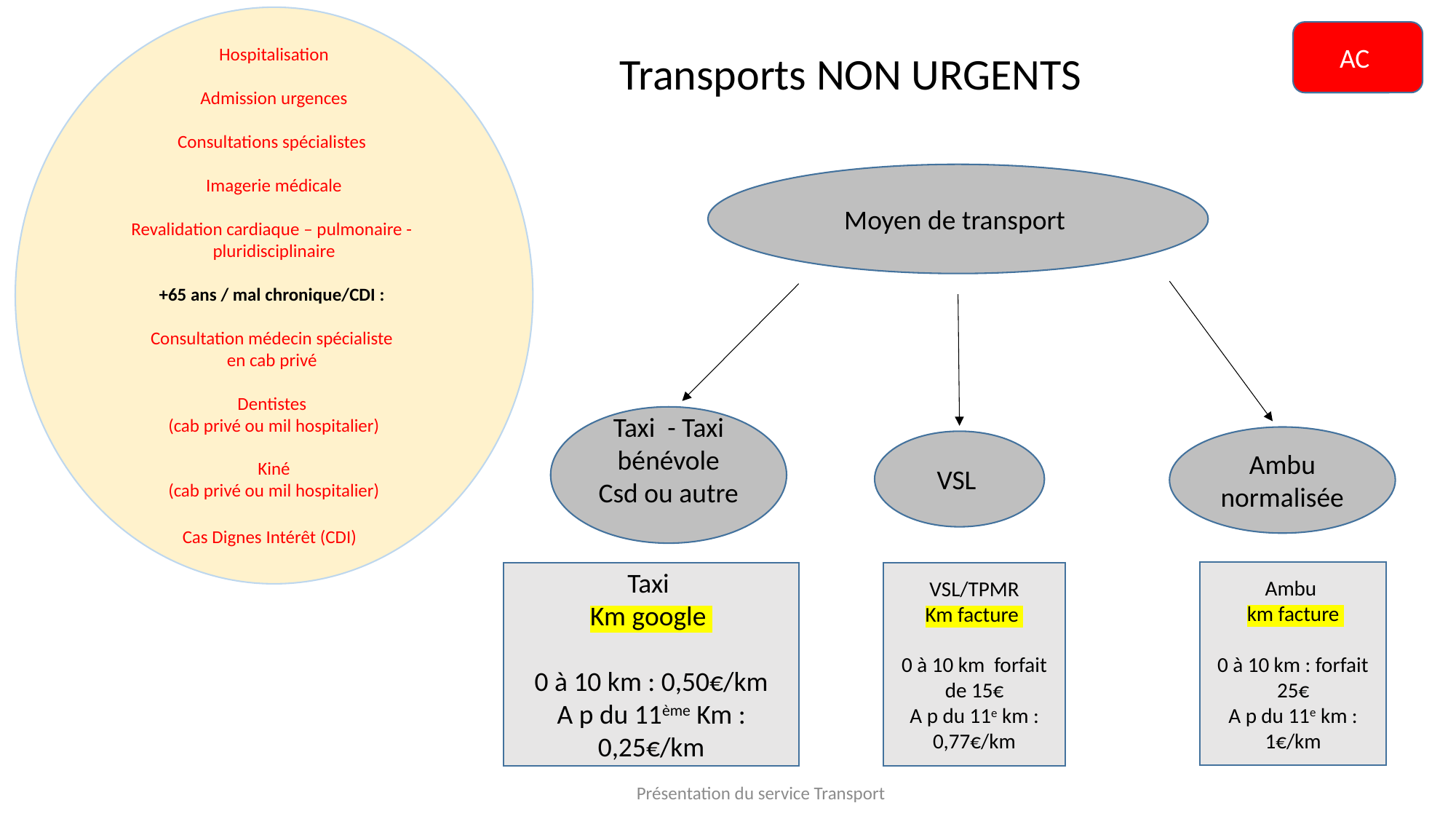

Hospitalisation

Admission urgences

Consultations spécialistes

Imagerie médicale

Revalidation cardiaque – pulmonaire -  pluridisciplinaire

+65 ans / mal chronique/CDI :

Consultation médecin spécialiste
en cab privé

Dentistes
(cab privé ou mil hospitalier)

Kiné
(cab privé ou mil hospitalier)

Cas Dignes Intérêt (CDI)
# Transports NON URGENTS
AC
Moyen de transport
Taxi  - Taxi bénévole
Csd ou autre
Ambu normalisée
VSL
Ambu
 km facture

0 à 10 km : forfait 25€
A p du 11e km : 1€/km
Taxi
Km google

0 à 10 km : 0,50€/km
A p du 11ème Km : 0,25€/km
VSL/TPMR
Km facture

0 à 10 km  forfait de 15€
A p du 11e km : 0,77€/km

Présentation du service Transport